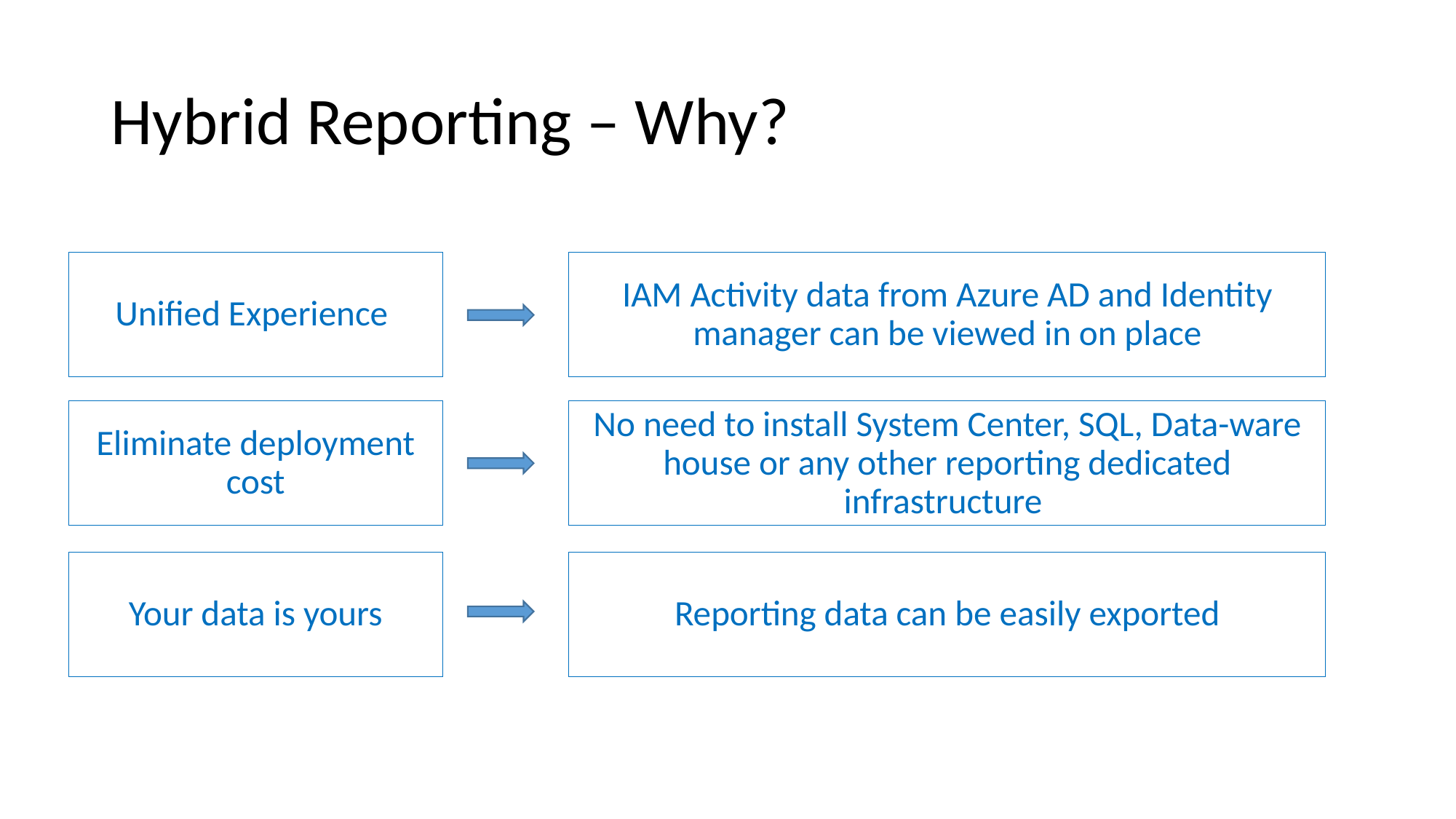

# Hybrid Reporting – Why?
Unified Experience
IAM Activity data from Azure AD and Identity manager can be viewed in on place

Eliminate deployment cost
No need to install System Center, SQL, Data-ware house or any other reporting dedicated infrastructure

Your data is yours
Reporting data can be easily exported